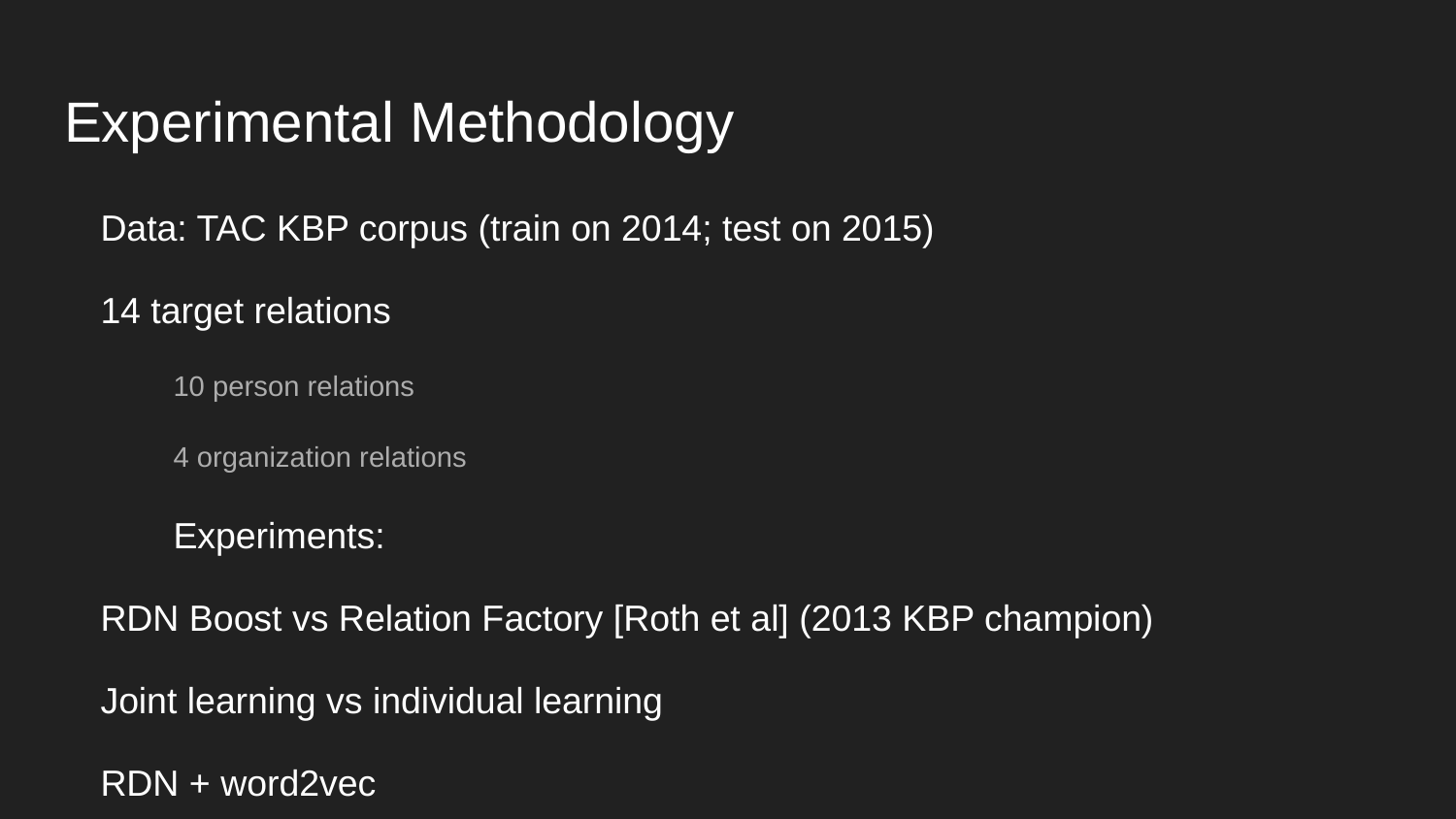

# Experimental Methodology
Data: TAC KBP corpus (train on 2014; test on 2015)
14 target relations
10 person relations
4 organization relations
Experiments:
RDN Boost vs Relation Factory [Roth et al] (2013 KBP champion)
Joint learning vs individual learning
RDN + word2vec
RDN + Advice
RDN + Weak supervision